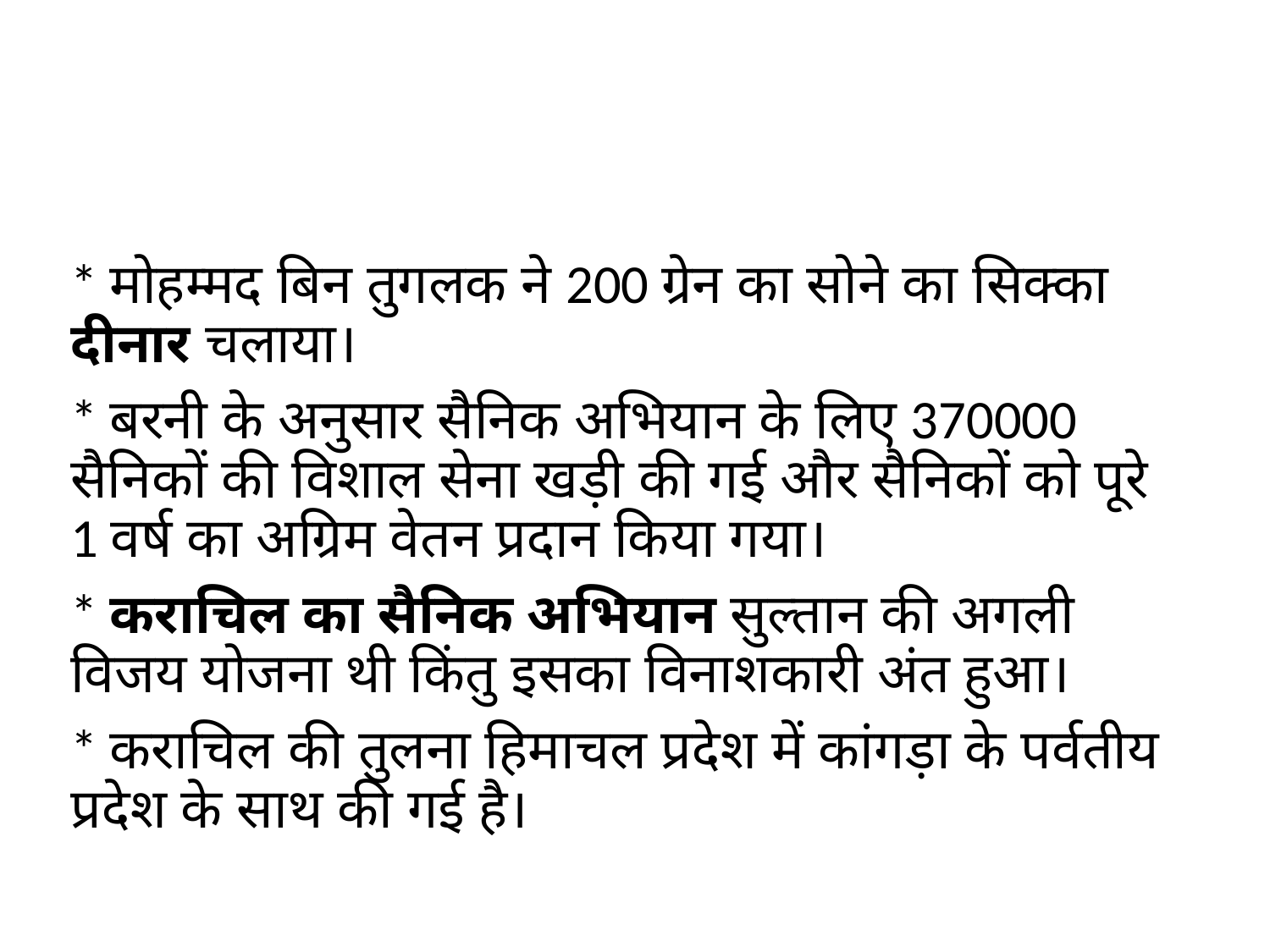

#
* मोहम्मद बिन तुगलक ने 200 ग्रेन का सोने का सिक्का दीनार चलाया।
* बरनी के अनुसार सैनिक अभियान के लिए 370000 सैनिकों की विशाल सेना खड़ी की गई और सैनिकों को पूरे 1 वर्ष का अग्रिम वेतन प्रदान किया गया।
* कराचिल का सैनिक अभियान सुल्तान की अगली विजय योजना थी किंतु इसका विनाशकारी अंत हुआ।
* कराचिल की तुलना हिमाचल प्रदेश में कांगड़ा के पर्वतीय प्रदेश के साथ की गई है।